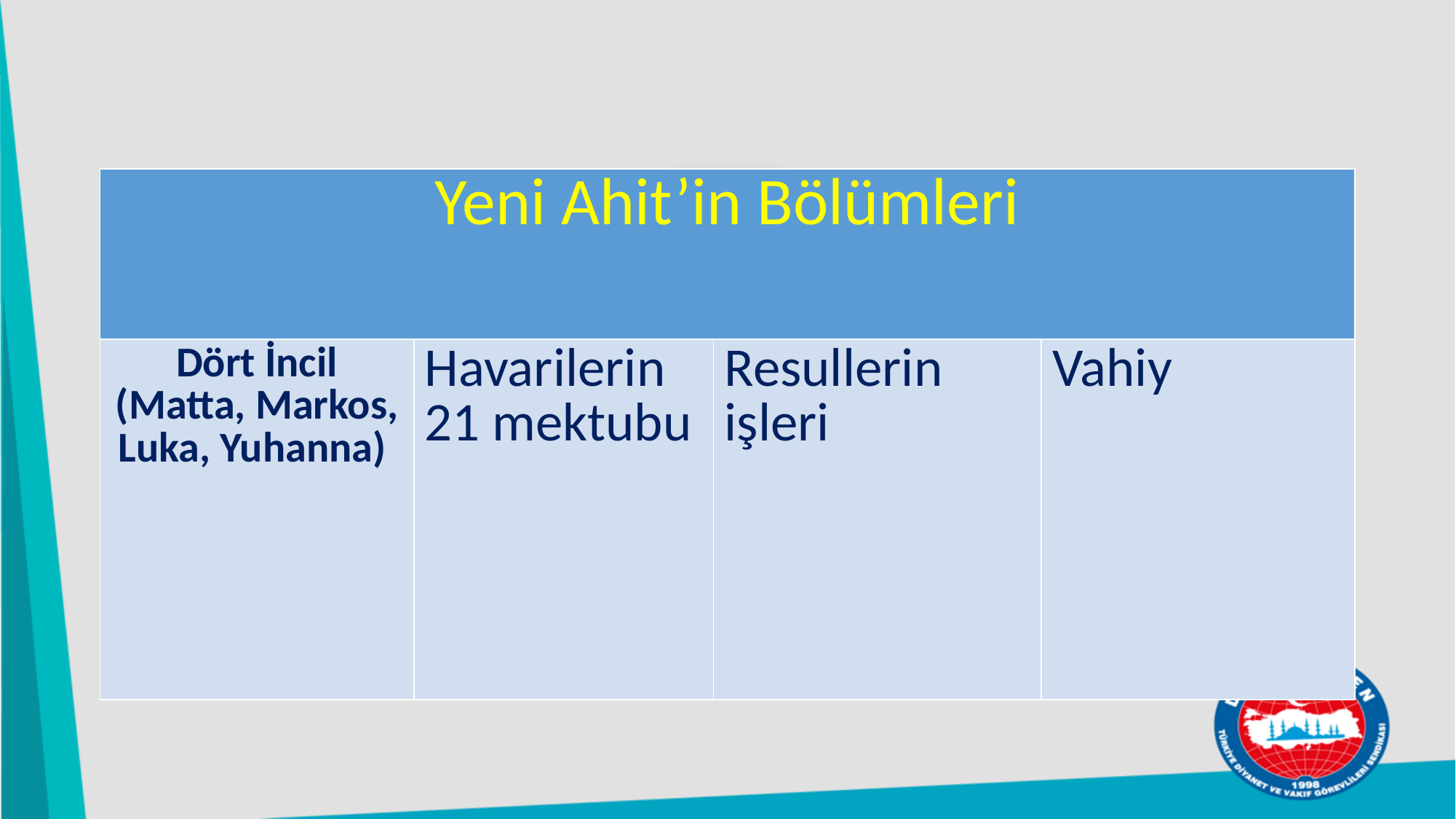

#
| Yeni Ahit’in Bölümleri |  |  |  |
| --- | --- | --- | --- |
| Dört İncil (Matta, Markos, Luka, Yuhanna) | Havarilerin 21 mektubu | Resullerin işleri | Vahiy |